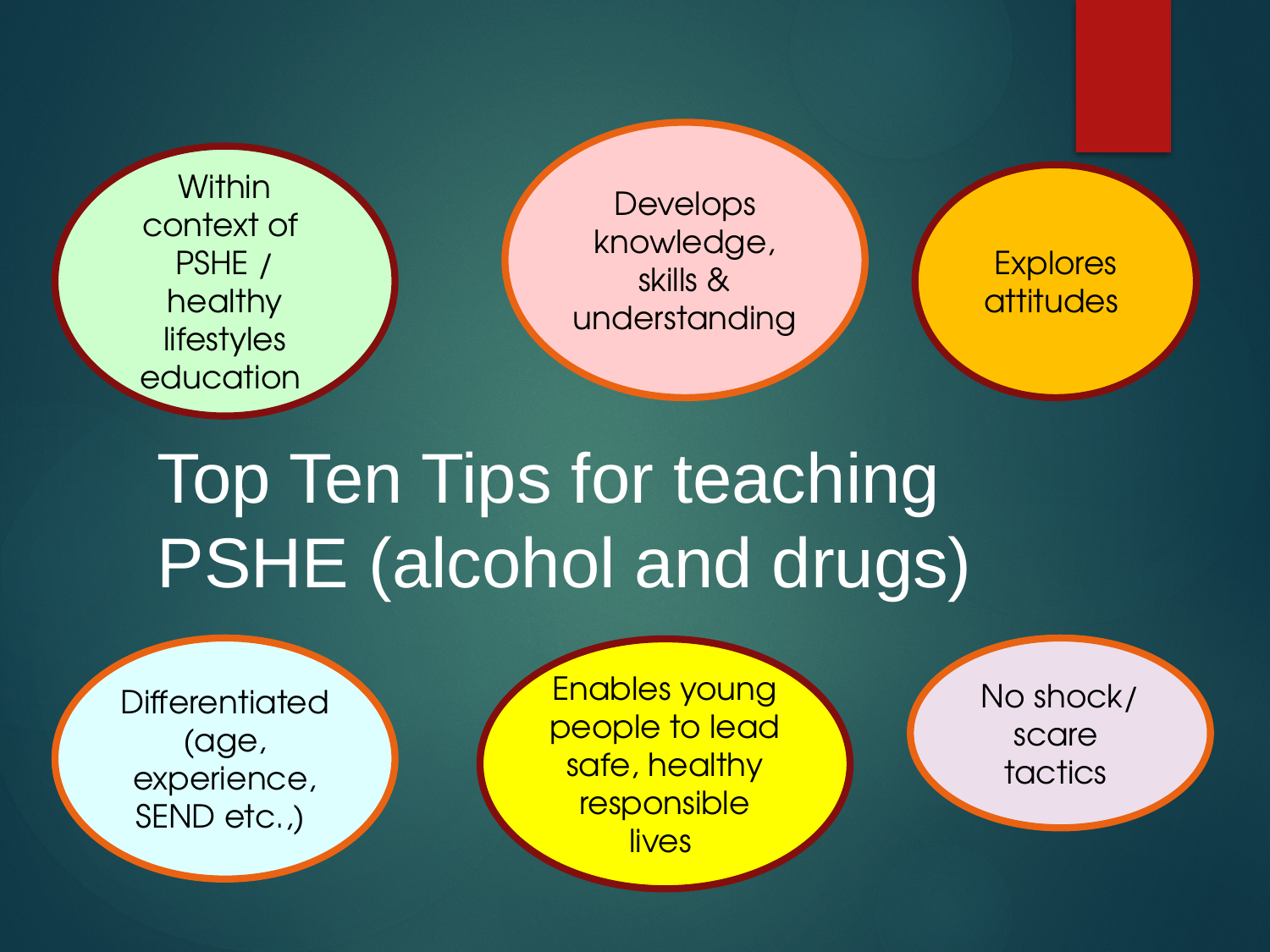

#
Develops knowledge, skills & understanding
Within context of  PSHE / healthy lifestyles education
Explores attitudes
Top Ten Tips for teaching PSHE (alcohol and drugs)
Differentiated (age, experience, SEND etc.,)
No shock/ scare  tactics
Enables young people to lead safe, healthy responsible lives